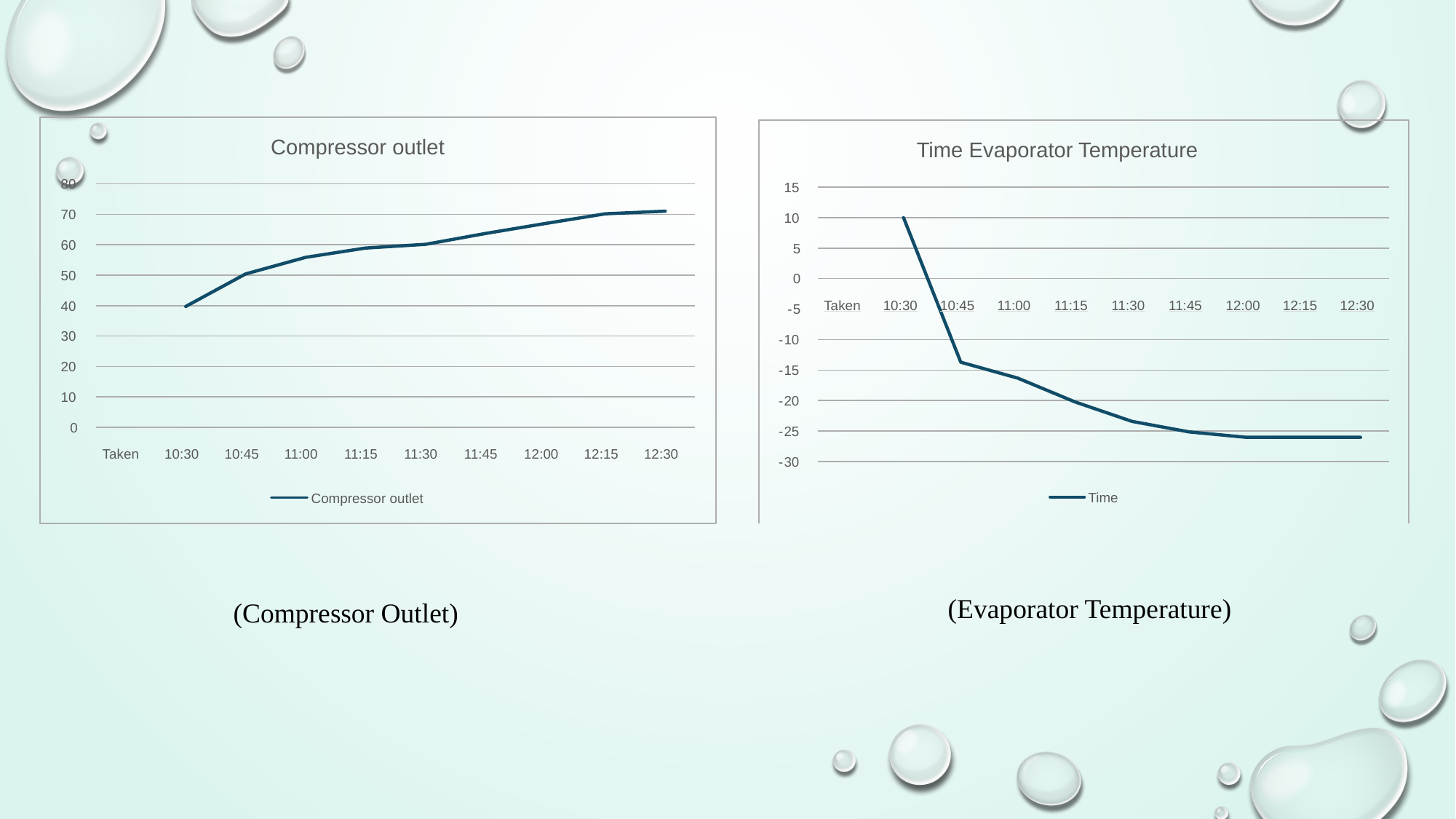

Compressor outlet
80

70

60

50

40

30

20

10

0

Taken
10:30
10:45
11:00
11:15
11:30
11:45
12:00
12:15
12:30
Compressor outlet

Time Evaporator Temperature
15

10

5

0

Taken
10:30
10:45
11:00
11:15
11:30
11:45
12:00
12:15
12:30
-
5
-
10

-
15

-
20

-
25

-
30

Time

(Evaporator Temperature)
(Compressor Outlet)